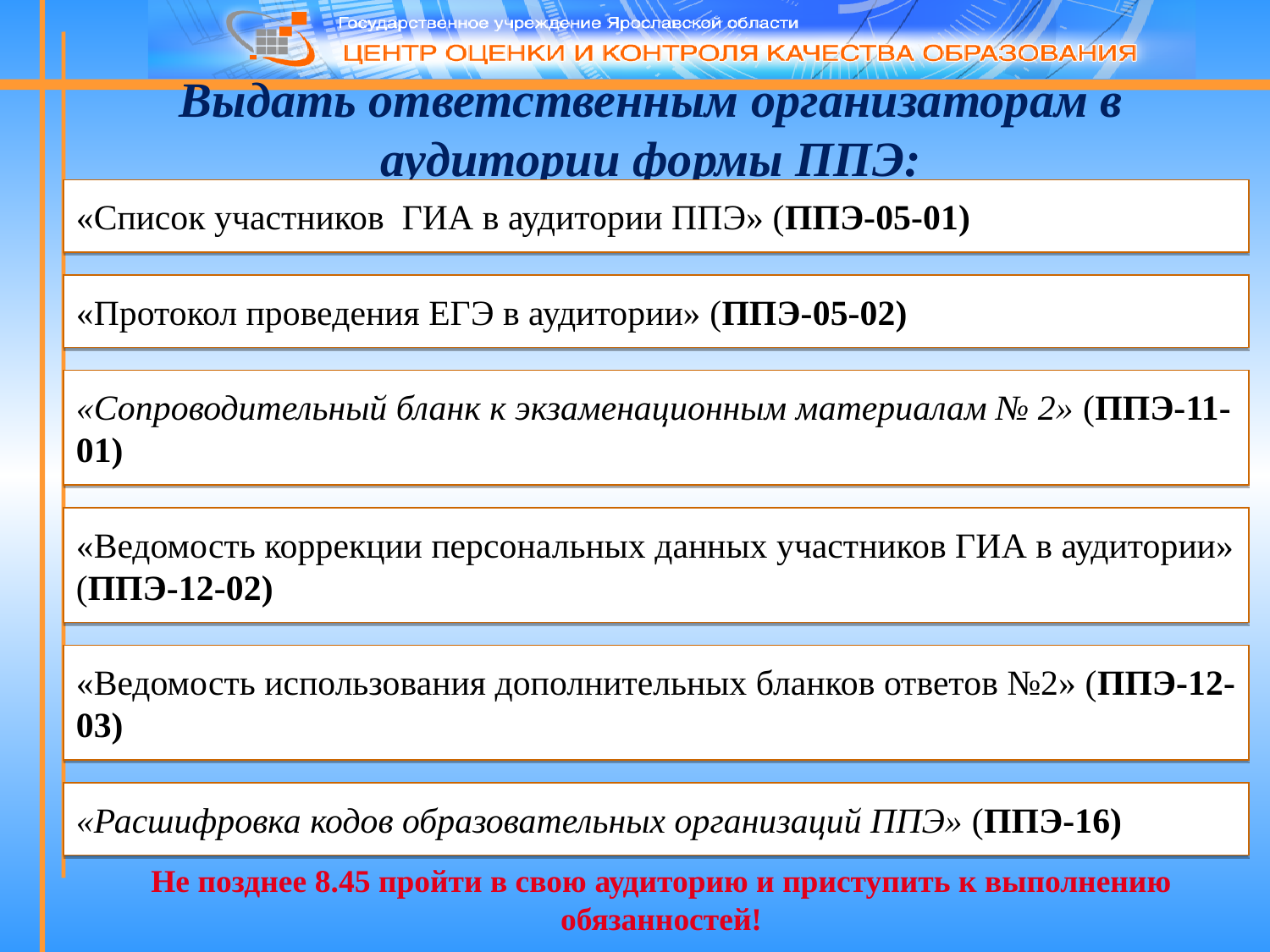

Выдать ответственным организаторам в аудитории формы ППЭ:
«Список участников  ГИА в аудитории ППЭ» (ППЭ-05-01)
«Протокол проведения ЕГЭ в аудитории» (ППЭ-05-02)
«Сопроводительный бланк к экзаменационным материалам № 2» (ППЭ-11-01)
«Ведомость коррекции персональных данных участников ГИА в аудитории» (ППЭ-12-02)
«Ведомость использования дополнительных бланков ответов №2» (ППЭ-12-03)
«Расшифровка кодов образовательных организаций ППЭ» (ППЭ-16)
Не позднее 8.45 пройти в свою аудиторию и приступить к выполнению обязанностей!